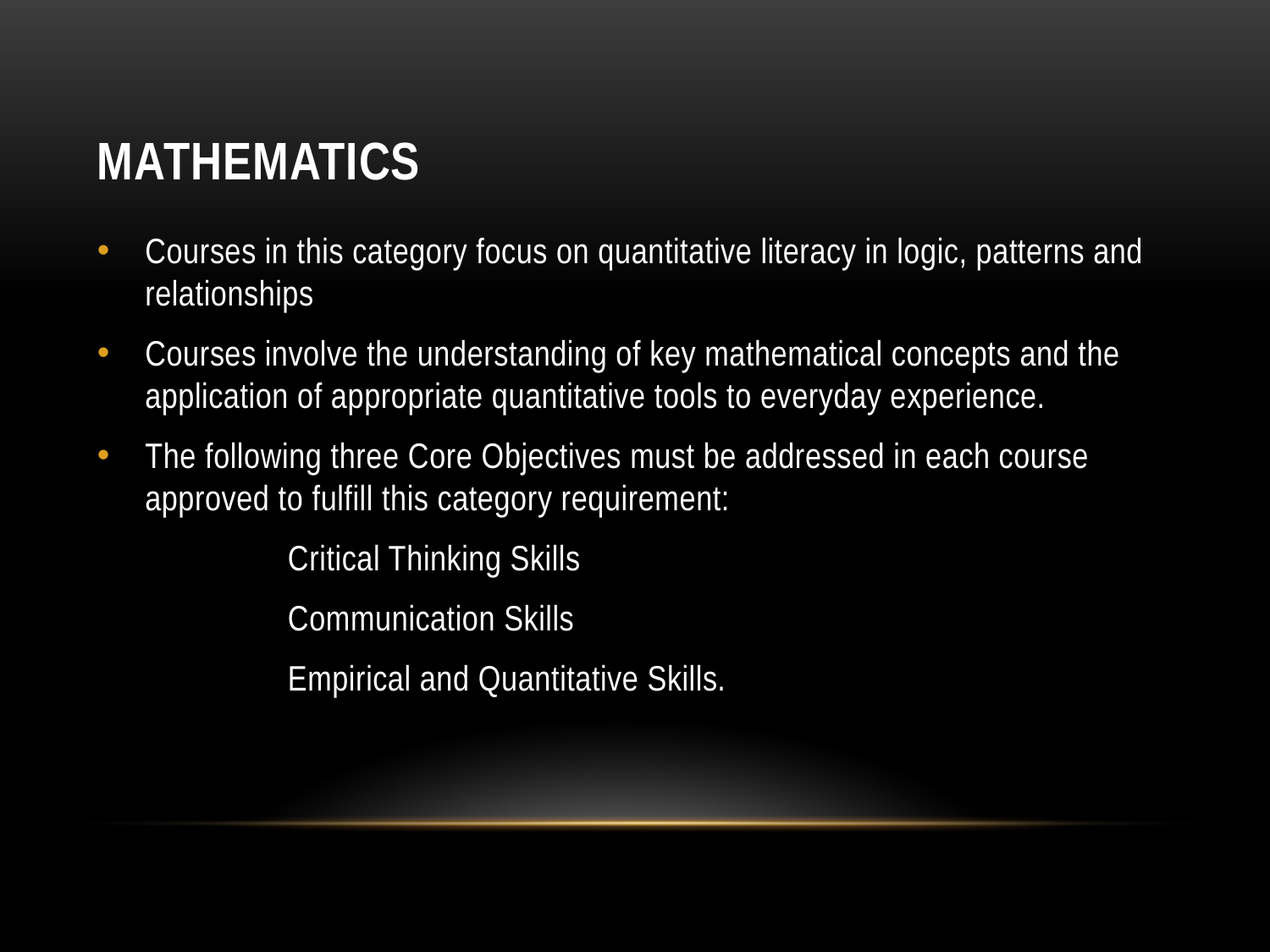

# MATHEMATICS
Courses in this category focus on quantitative literacy in logic, patterns and relationships
Courses involve the understanding of key mathematical concepts and the application of appropriate quantitative tools to everyday experience.
The following three Core Objectives must be addressed in each course approved to fulfill this category requirement:
	Critical Thinking Skills
	Communication Skills
	Empirical and Quantitative Skills.